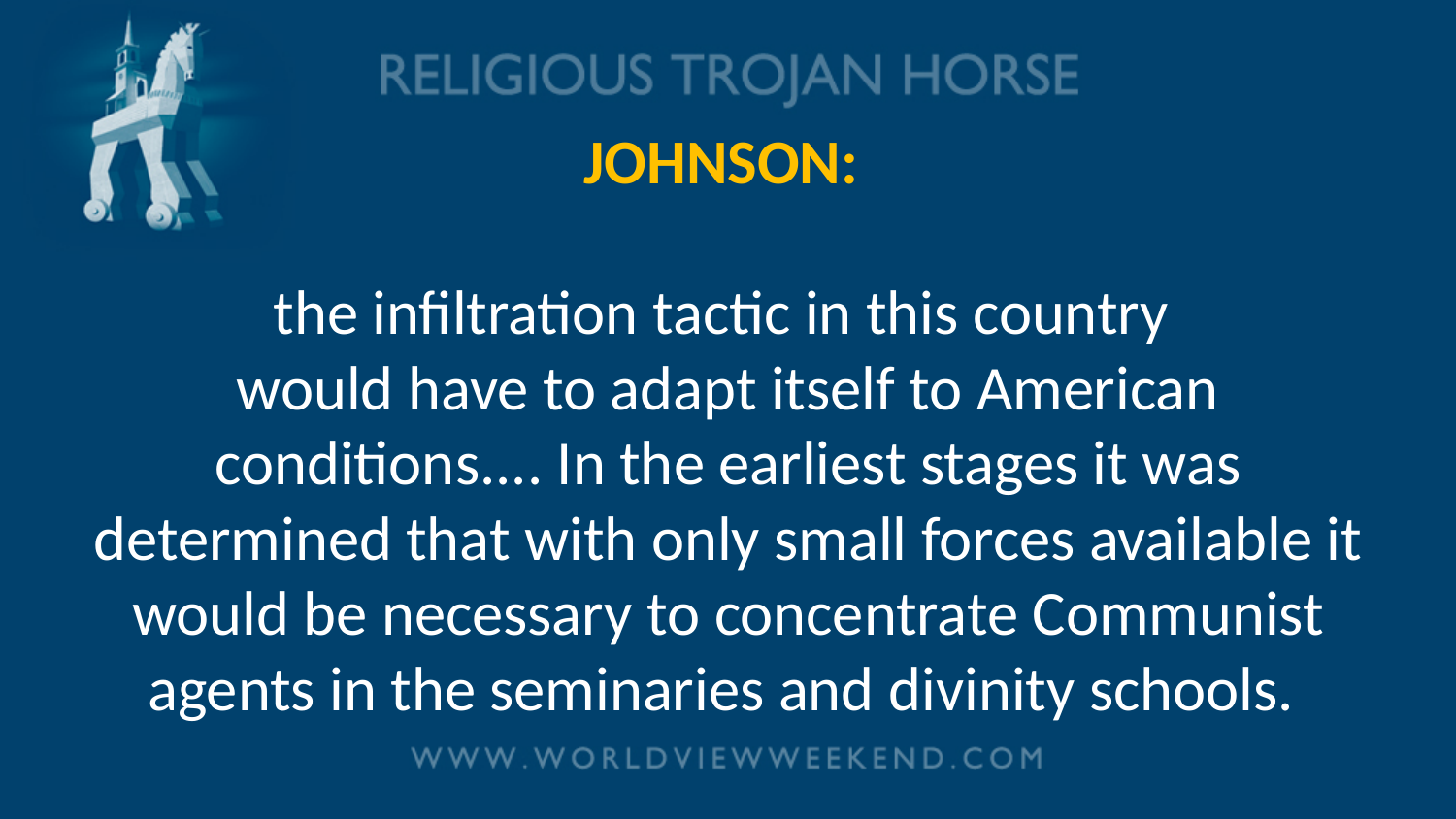

# JOHNSON: the infiltration tactic in this country would have to adapt itself to American conditions.... In the earliest stages it was determined that with only small forces available it would be necessary to concentrate Communist agents in the seminaries and divinity schools.